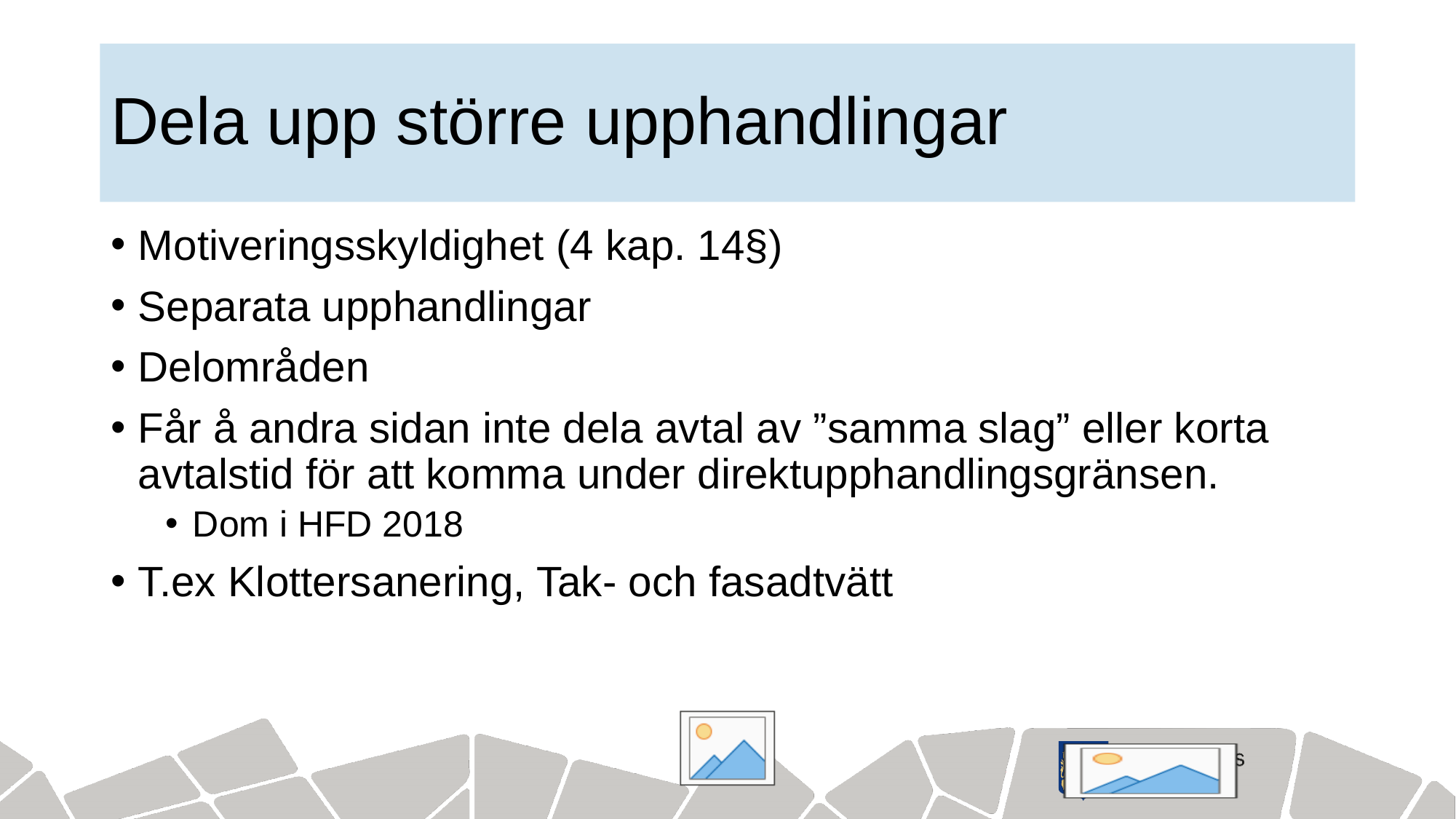

# Dela upp större upphandlingar
Motiveringsskyldighet (4 kap. 14§)
Separata upphandlingar
Delområden
Får å andra sidan inte dela avtal av ”samma slag” eller korta avtalstid för att komma under direktupphandlingsgränsen.
Dom i HFD 2018
T.ex Klottersanering, Tak- och fasadtvätt